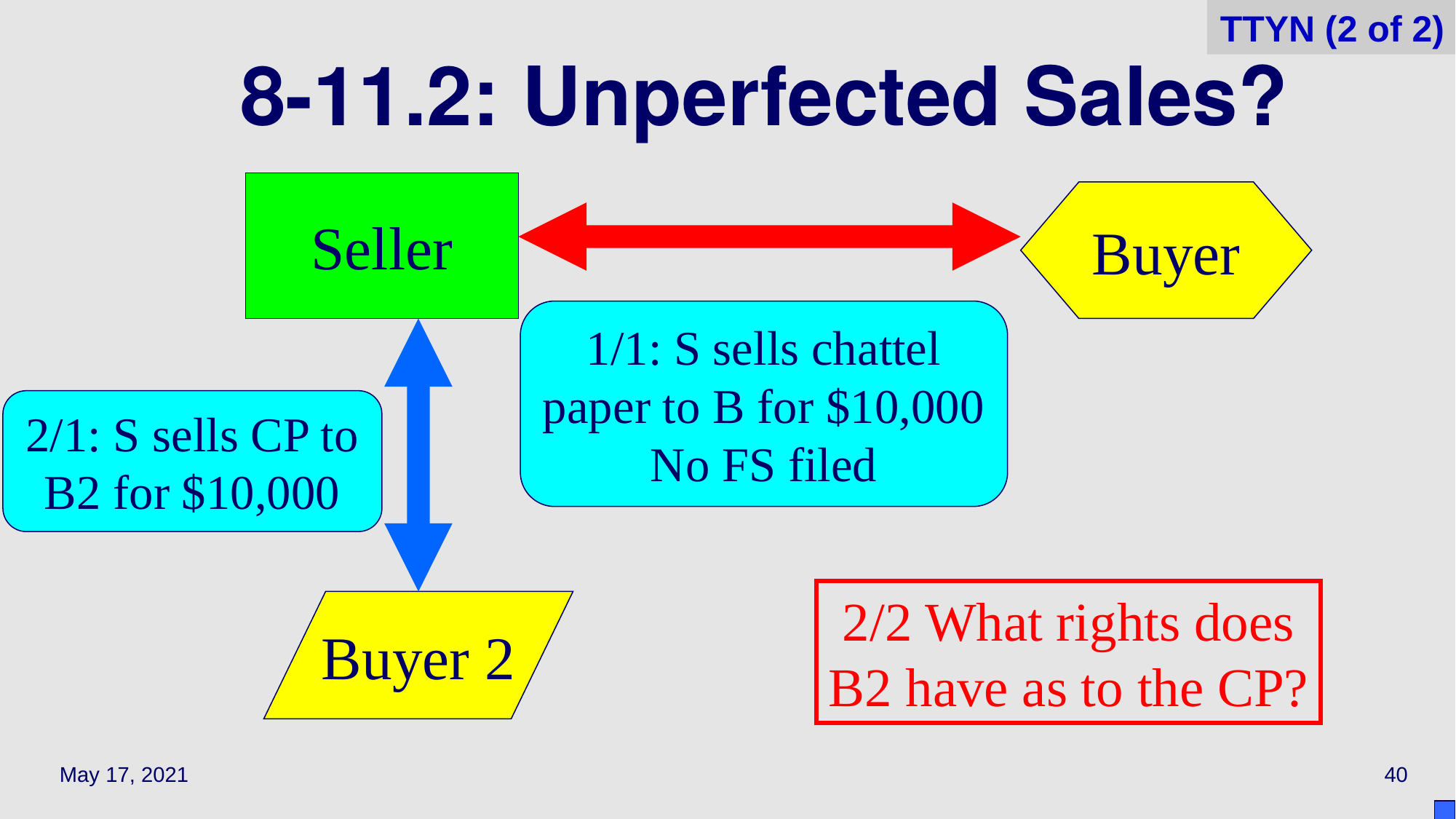

TTYN (2 of 2)
# 8-11.2: Unperfected Sales?
Seller
Buyer

1/1: S sells chattel paper to B for $10,000
No FS filed

2/1: S sells CP to B2 for $10,000
2/2 What rights does B2 have as to the CP?
Buyer 2
May 17, 2021
40